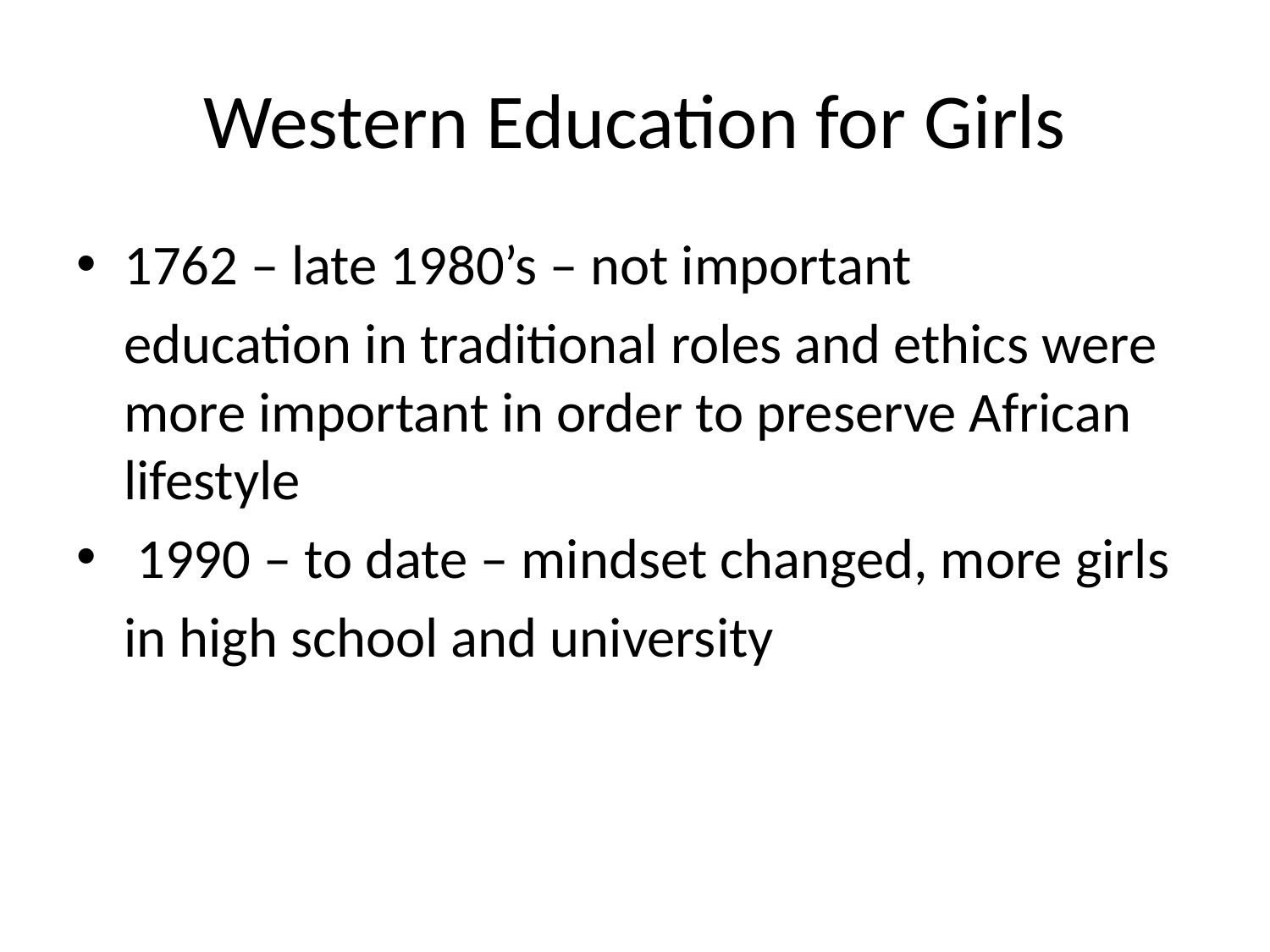

# Western Education for Girls
1762 – late 1980’s – not important
	education in traditional roles and ethics were more important in order to preserve African lifestyle
 1990 – to date – mindset changed, more girls
	in high school and university